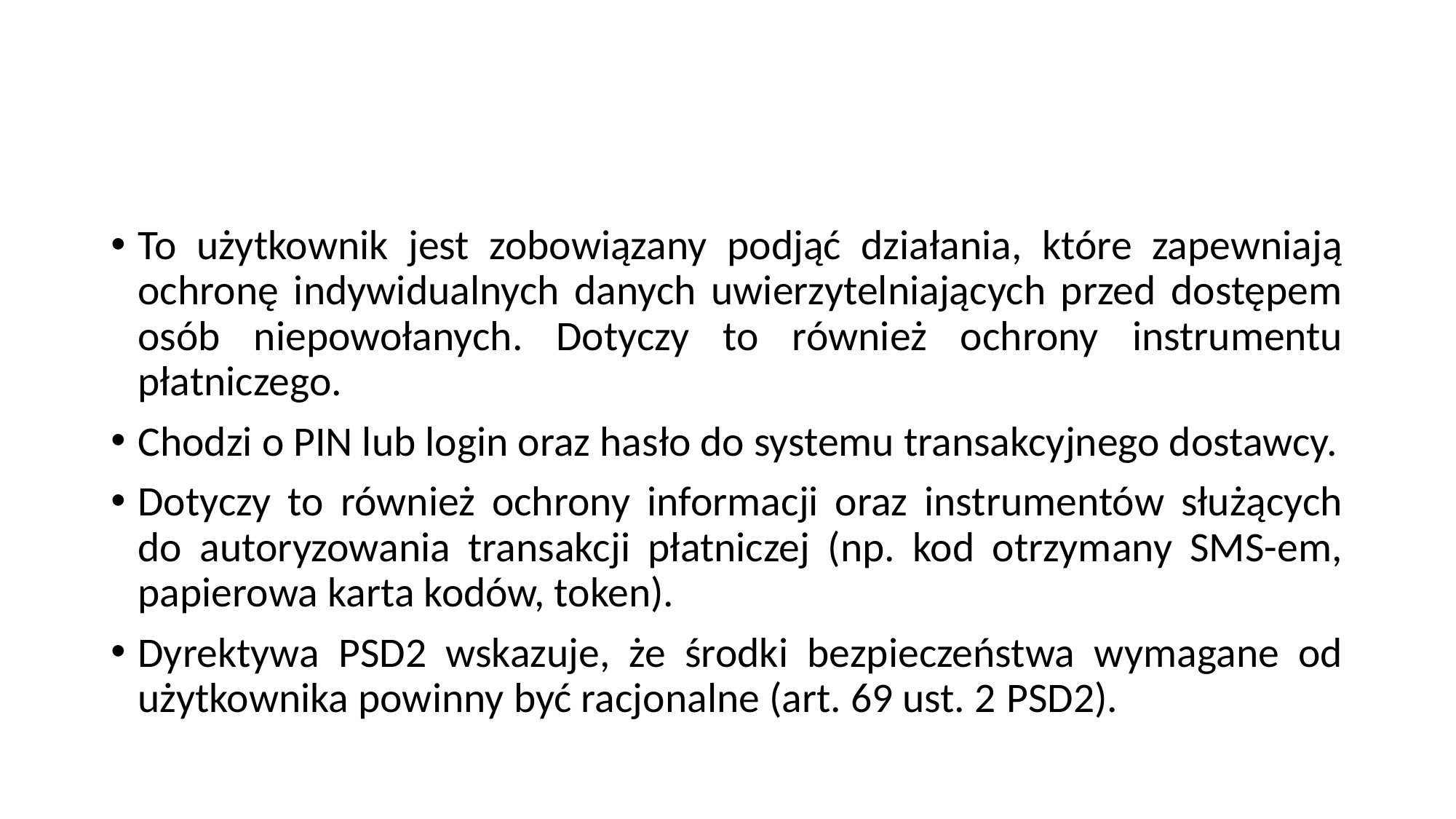

#
To użytkownik jest zobowiązany podjąć działania, które zapewniają ochronę indywidualnych danych uwierzytelniających przed dostępem osób niepowołanych. Dotyczy to również ochrony instrumentu płatniczego.
Chodzi o PIN lub login oraz hasło do systemu transakcyjnego dostawcy.
Dotyczy to również ochrony informacji oraz instrumentów służących do autoryzowania transakcji płatniczej (np. kod otrzymany SMS-em, papierowa karta kodów, token).
Dyrektywa PSD2 wskazuje, że środki bezpieczeństwa wymagane od użytkownika powinny być racjonalne (art. 69 ust. 2 PSD2).